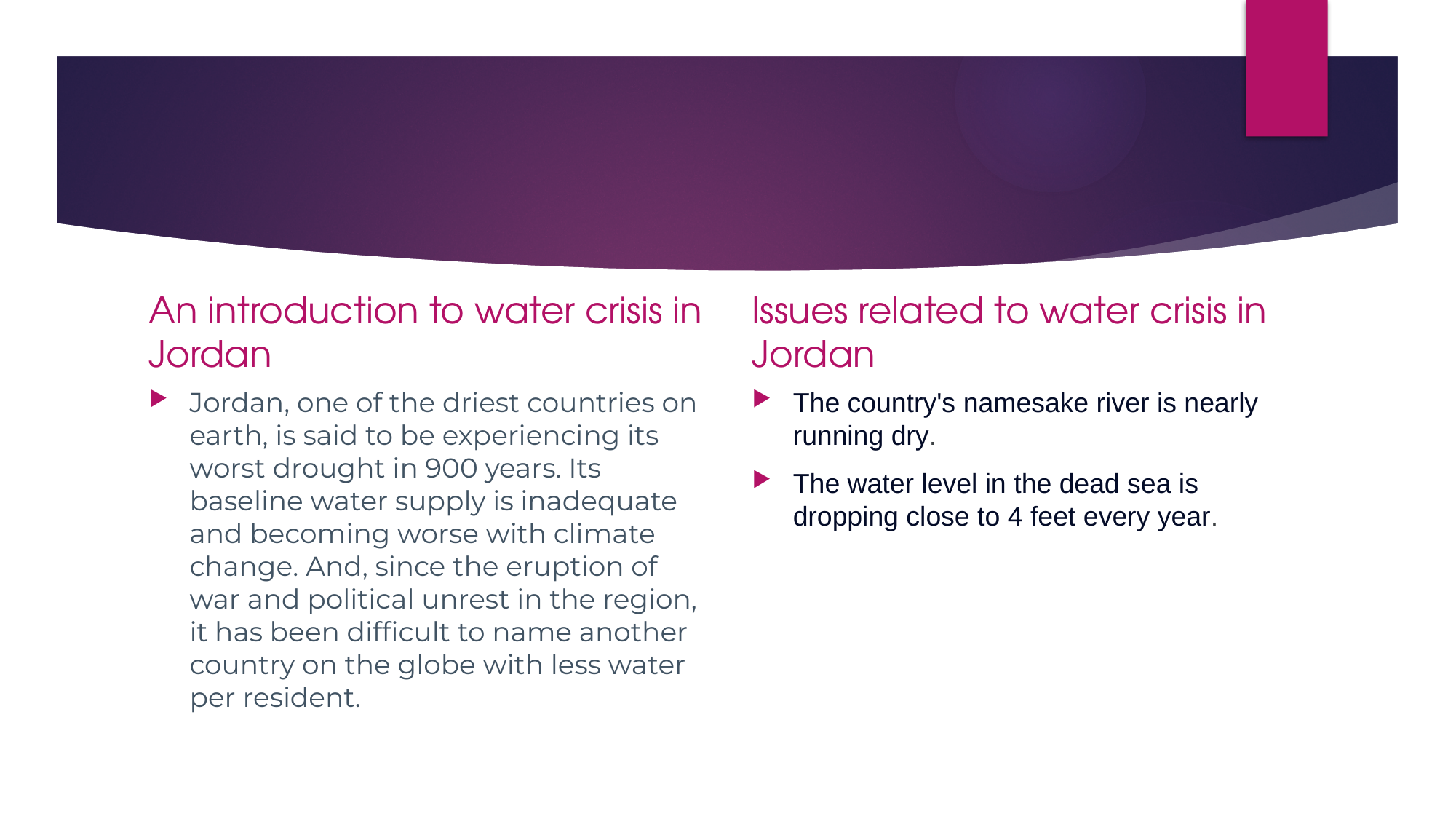

An introduction to water crisis in Jordan
Issues related to water crisis in Jordan
Jordan, one of the driest countries on earth, is said to be experiencing its worst drought in 900 years. Its baseline water supply is inadequate and becoming worse with climate change. And, since the eruption of war and political unrest in the region, it has been difficult to name another country on the globe with less water per resident.
The country's namesake river is nearly running dry.
The water level in the dead sea is dropping close to 4 feet every year.